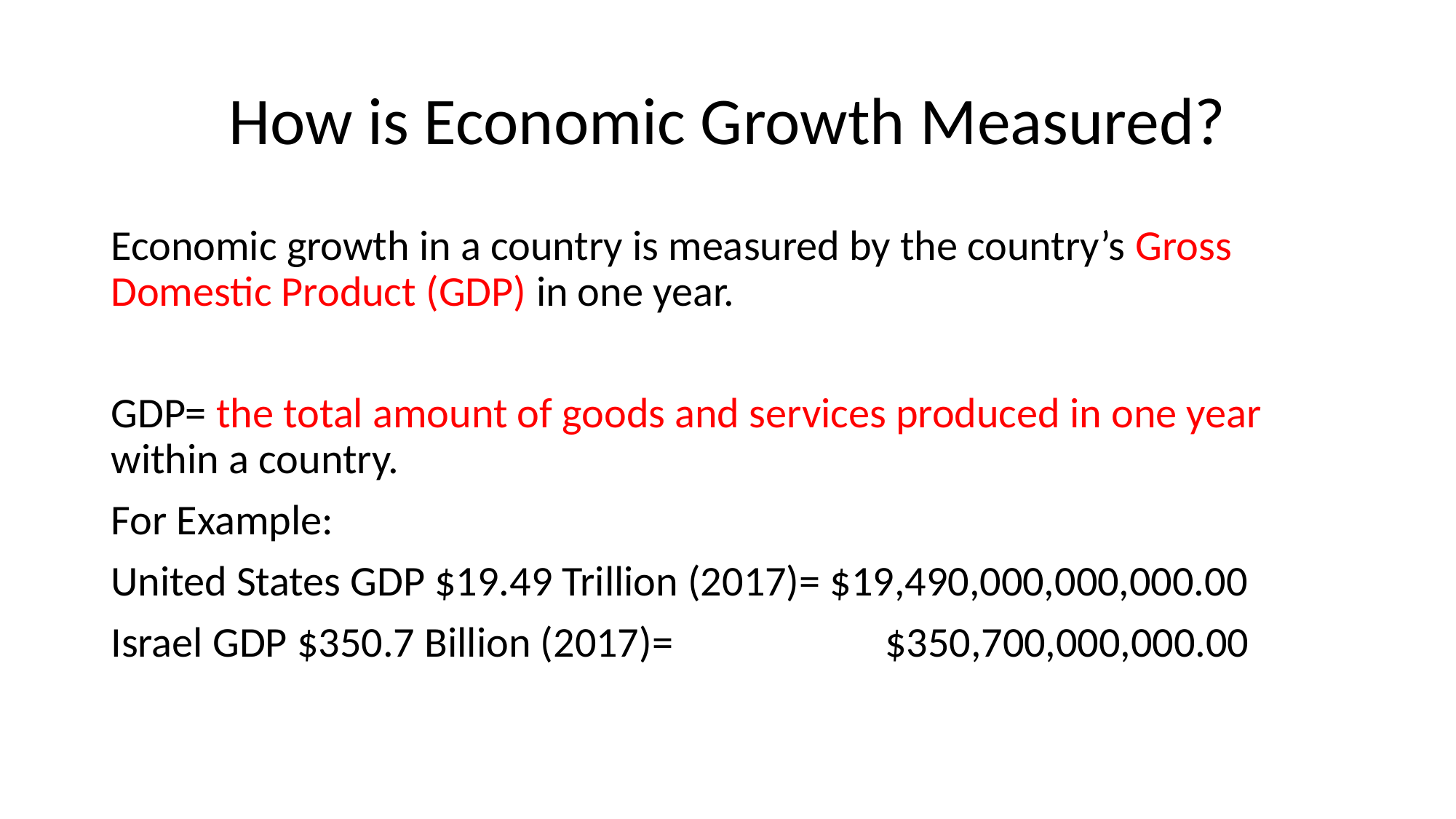

# How is Economic Growth Measured?
Economic growth in a country is measured by the country’s Gross Domestic Product (GDP) in one year.

GDP= the total amount of goods and services produced in one year within a country.
For Example:
United States GDP $19.49 Trillion (2017)= $19,490,000,000,000.00
Israel GDP $350.7 Billion (2017)=                      $350,700,000,000.00